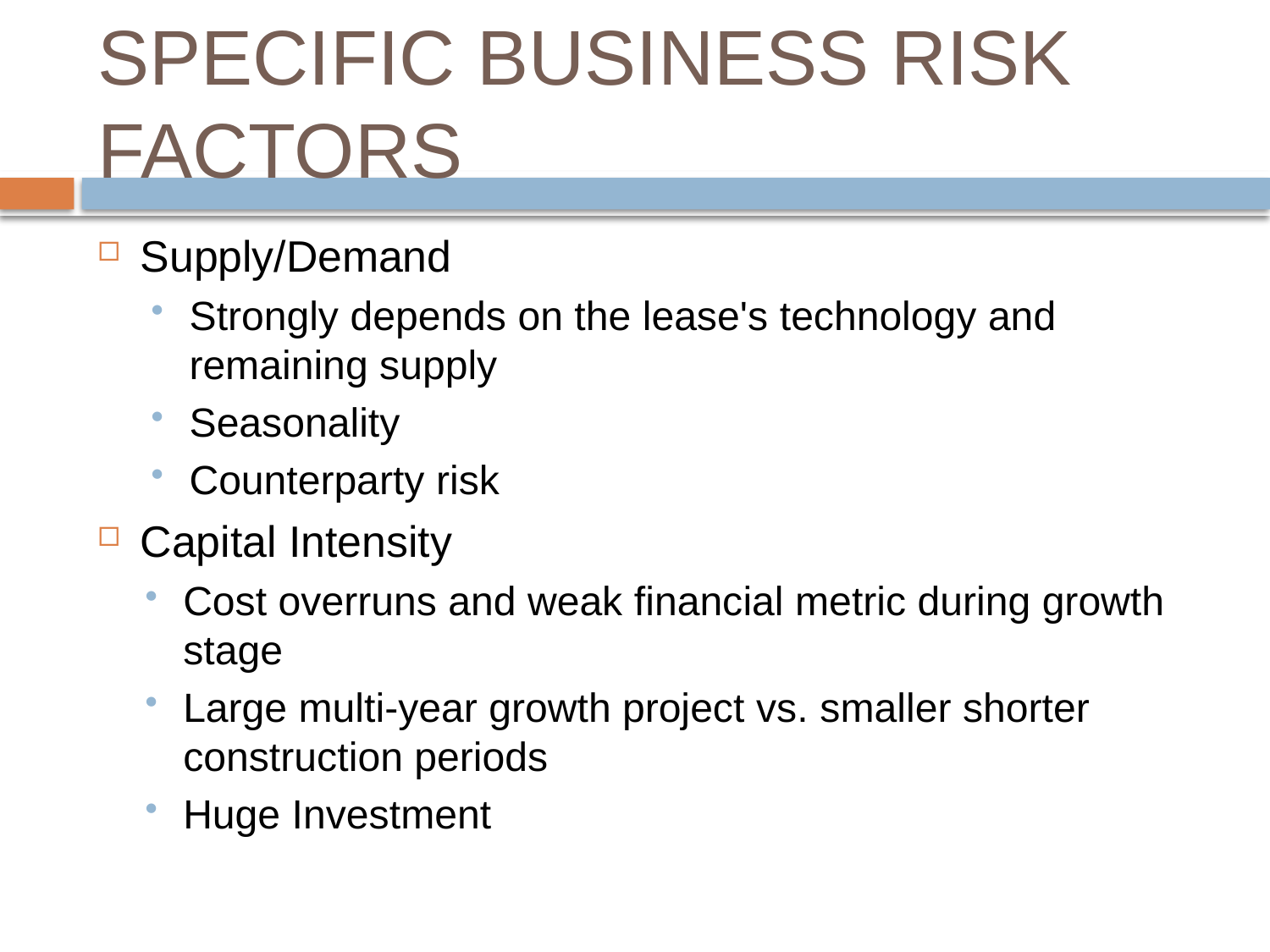

# SPECIFIC BUSINESS RISK FACTORS
Supply/Demand
Strongly depends on the lease's technology and remaining supply
Seasonality
Counterparty risk
Capital Intensity
Cost overruns and weak financial metric during growth stage
Large multi-year growth project vs. smaller shorter construction periods
Huge Investment